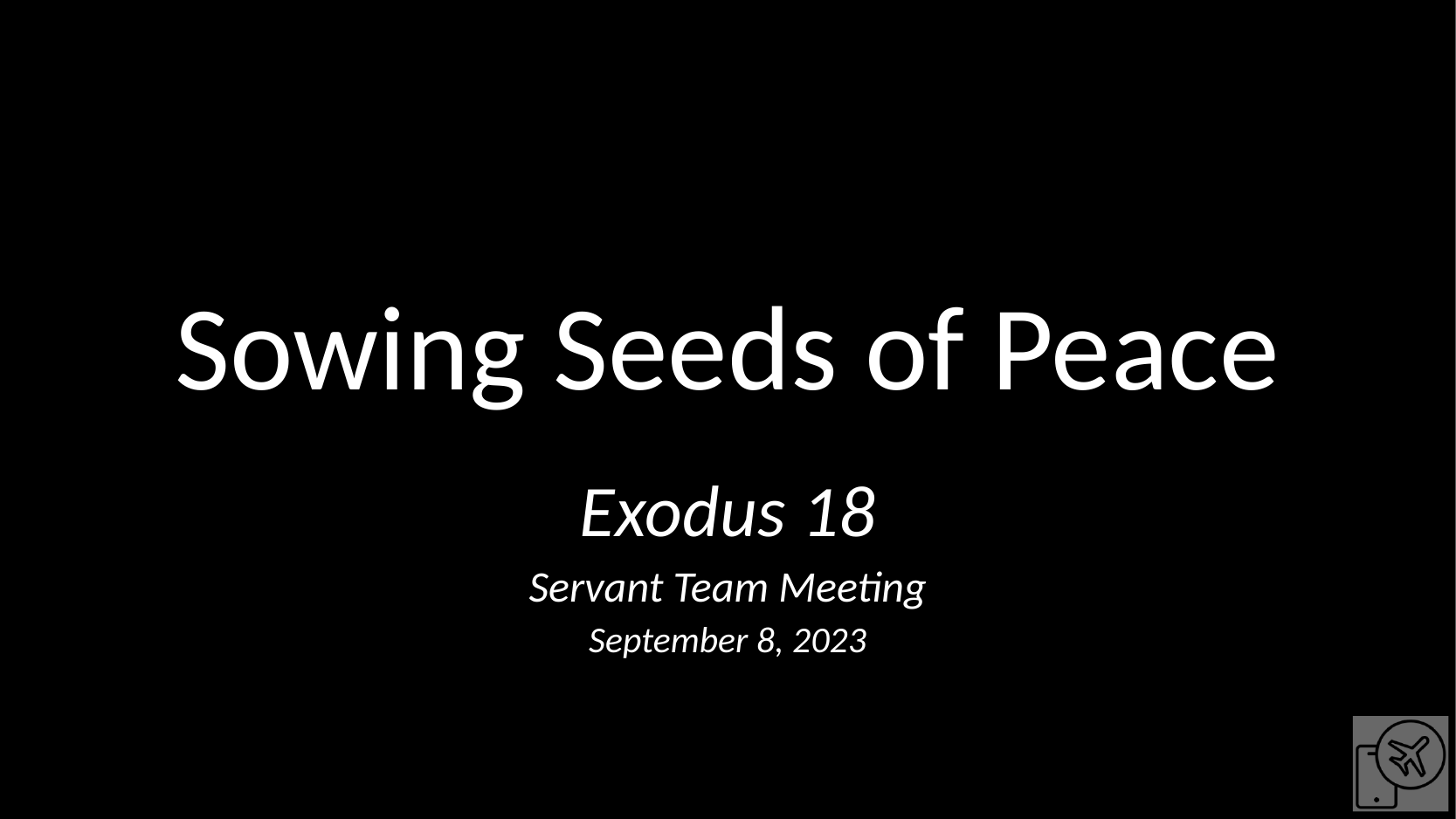

# Sowing Seeds of Peace
Exodus 18
Servant Team Meeting
September 8, 2023